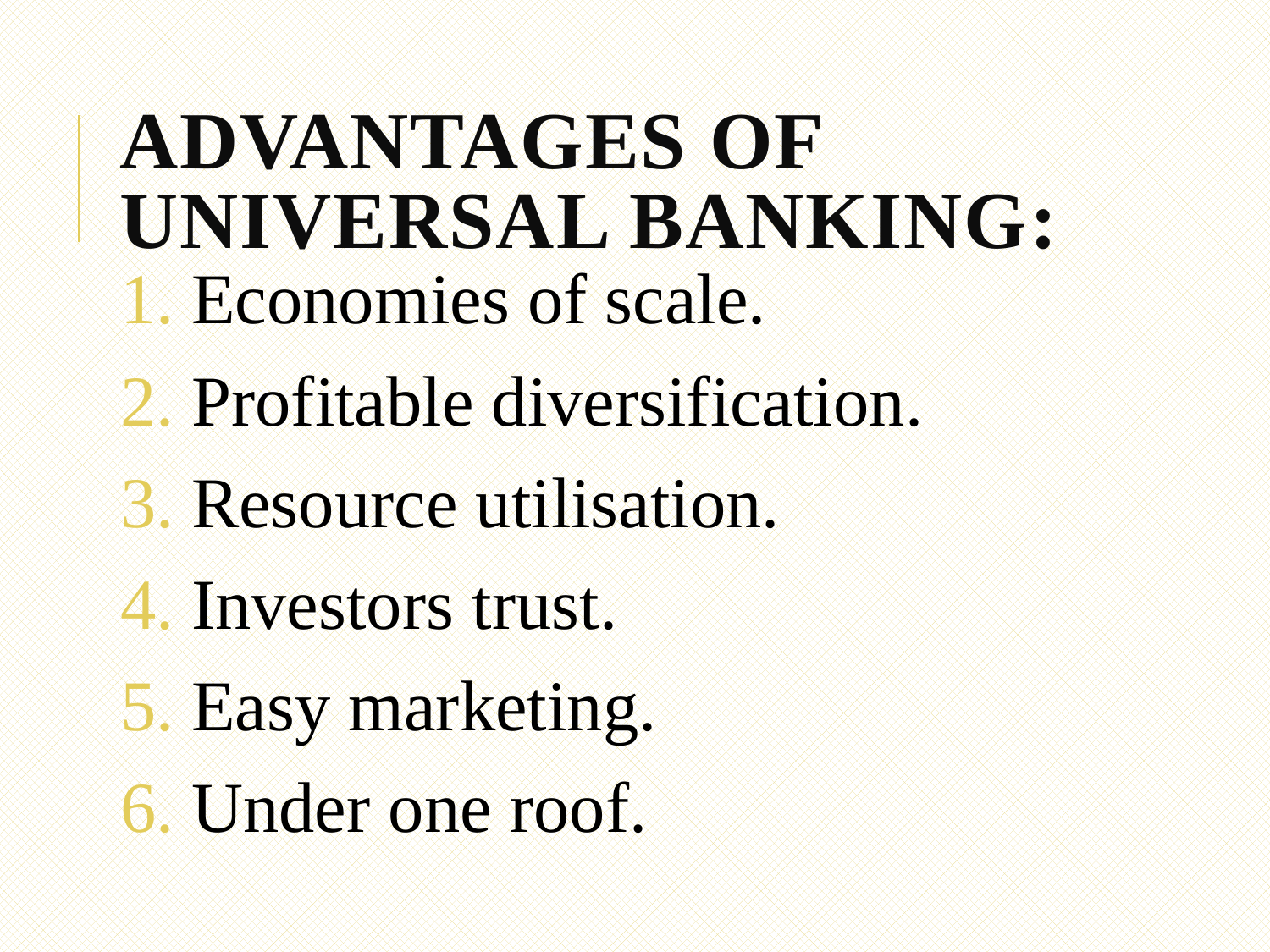

# Advantages of universal banking:
Economies of scale.
Profitable diversification.
Resource utilisation.
Investors trust.
Easy marketing.
Under one roof.